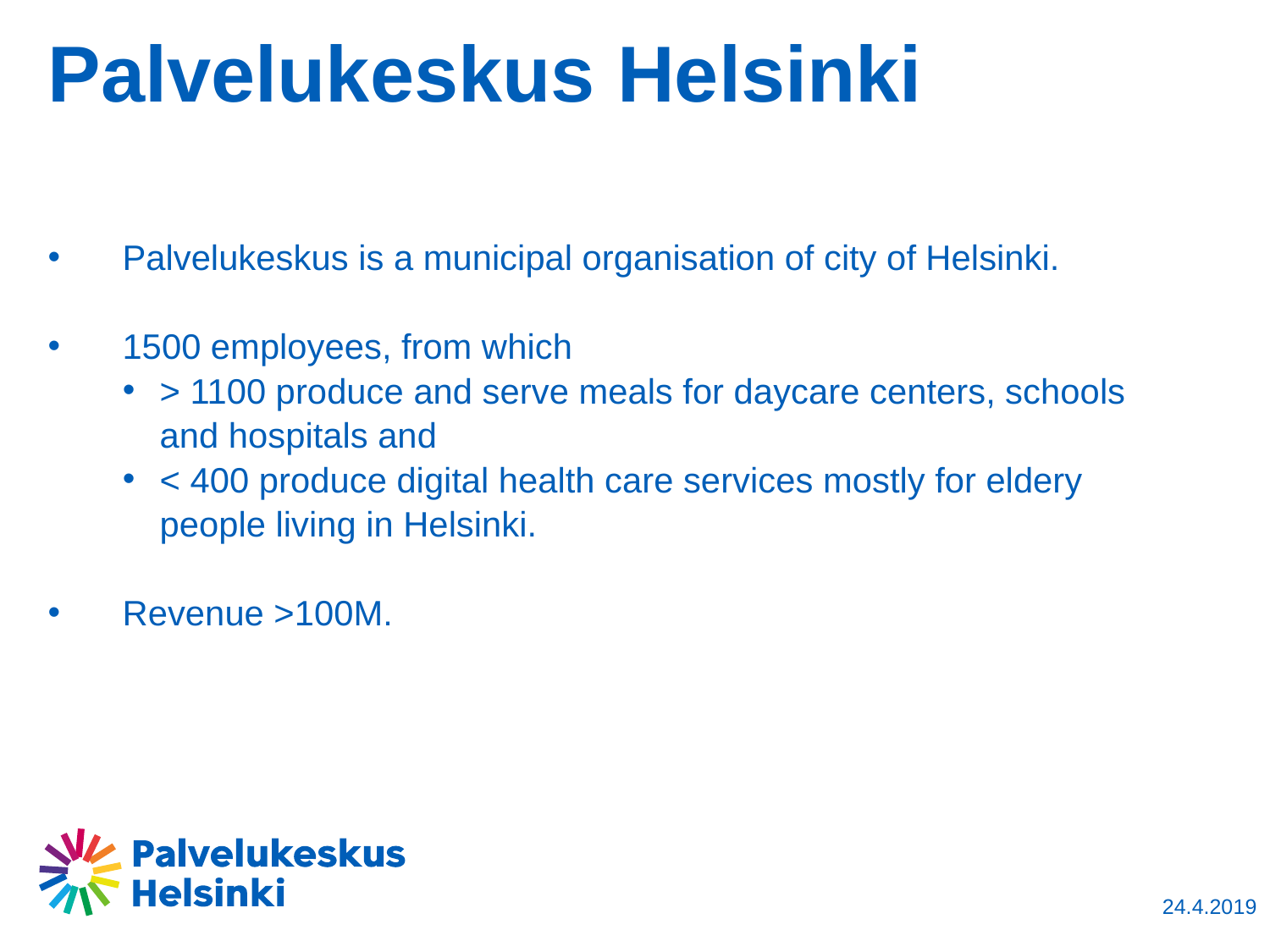

# Palvelukeskus Helsinki
Palvelukeskus is a municipal organisation of city of Helsinki.

1500 employees, from which
> 1100 produce and serve meals for daycare centers, schools and hospitals and
< 400 produce digital health care services mostly for eldery people living in Helsinki.

Revenue >100M.
24.4.2019